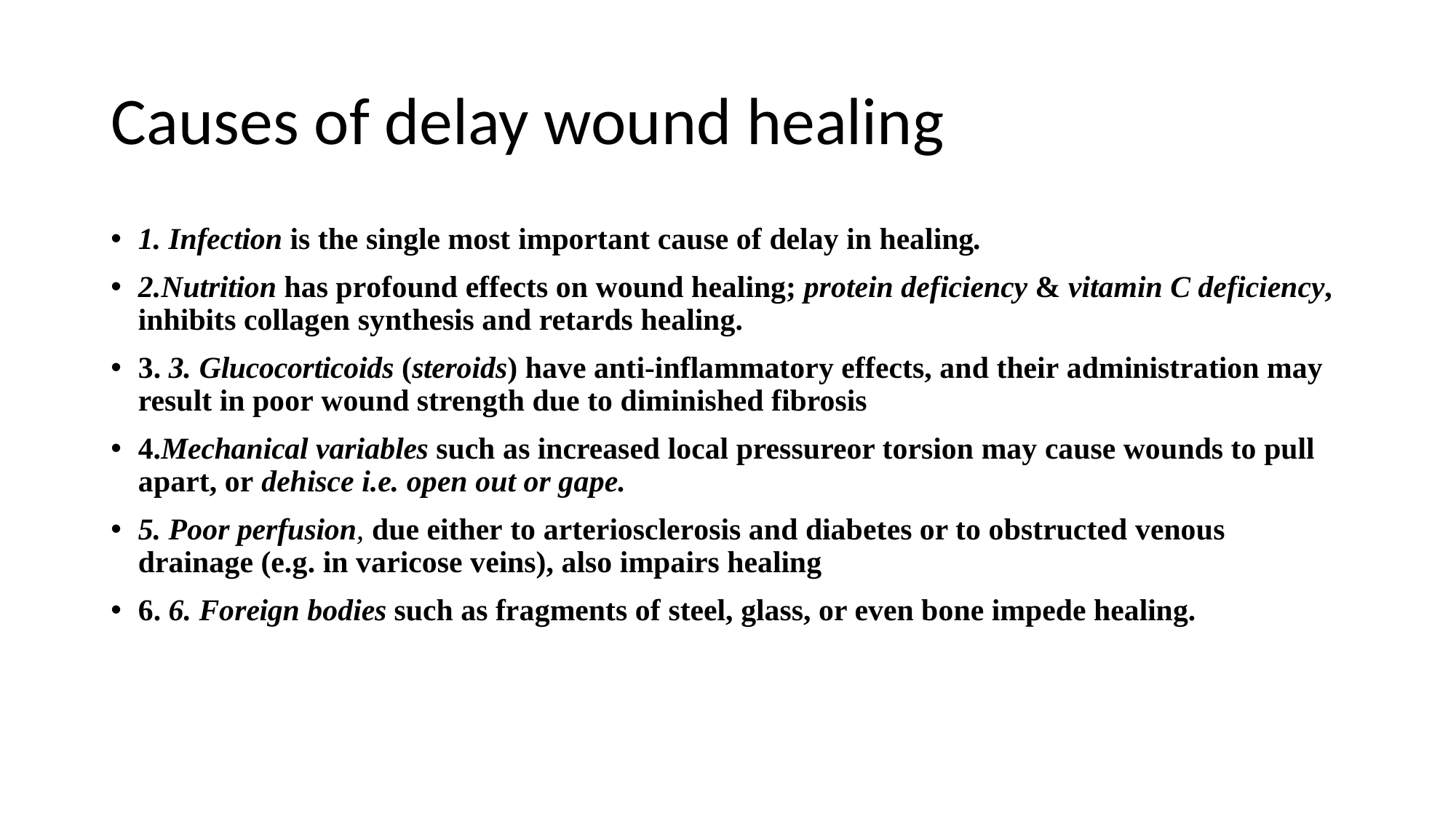

# Causes of delay wound healing
1. Infection is the single most important cause of delay in healing.
2.Nutrition has profound effects on wound healing; protein deficiency & vitamin C deficiency, inhibits collagen synthesis and retards healing.
3. 3. Glucocorticoids (steroids) have anti-inflammatory effects, and their administration may result in poor wound strength due to diminished fibrosis
4.Mechanical variables such as increased local pressureor torsion may cause wounds to pull apart, or dehisce i.e. open out or gape.
5. Poor perfusion, due either to arteriosclerosis and diabetes or to obstructed venous drainage (e.g. in varicose veins), also impairs healing
6. 6. Foreign bodies such as fragments of steel, glass, or even bone impede healing.